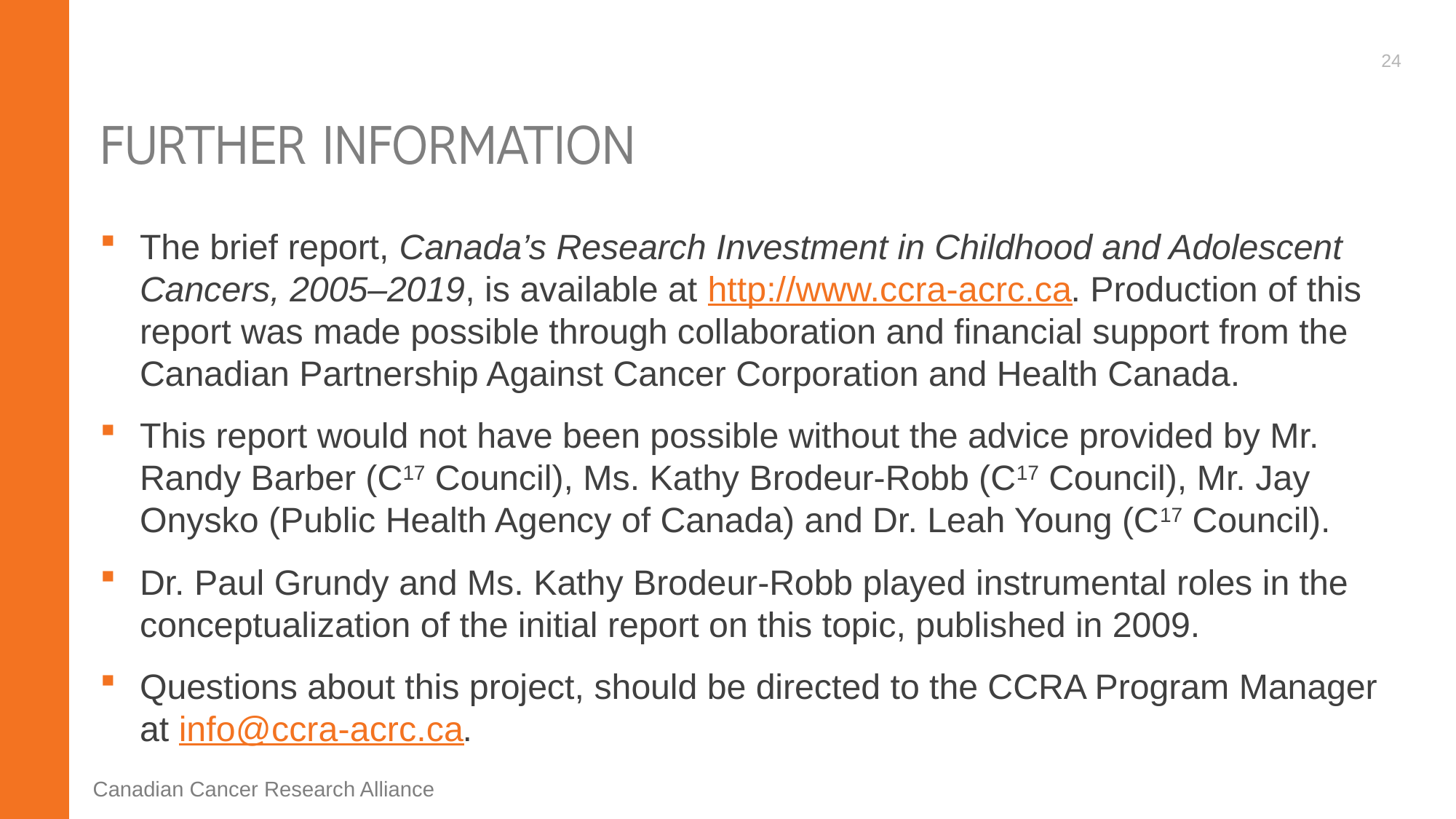

24
# Further Information
The brief report, Canada’s Research Investment in Childhood and Adolescent Cancers, 2005–2019, is available at http://www.ccra-acrc.ca. Production of this report was made possible through collaboration and financial support from the Canadian Partnership Against Cancer Corporation and Health Canada.
This report would not have been possible without the advice provided by Mr. Randy Barber (C17 Council), Ms. Kathy Brodeur-Robb (C17 Council), Mr. Jay Onysko (Public Health Agency of Canada) and Dr. Leah Young (C17 Council).
Dr. Paul Grundy and Ms. Kathy Brodeur-Robb played instrumental roles in the conceptualization of the initial report on this topic, published in 2009.
Questions about this project, should be directed to the CCRA Program Manager at info@ccra-acrc.ca.